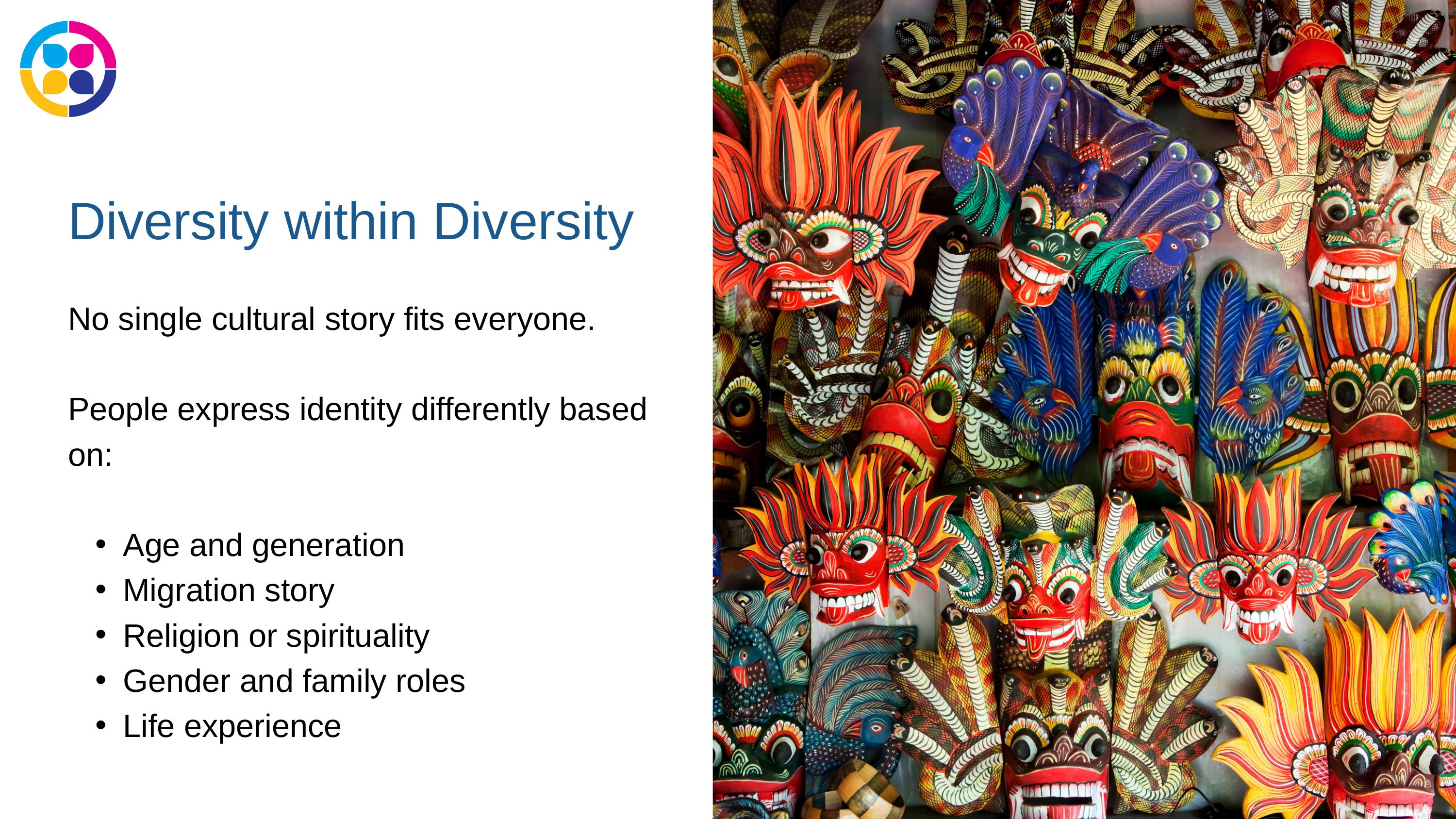

Diversity within Diversity
No single cultural story fits everyone.

People express identity differently based on:

Age and generation
Migration story
Religion or spirituality
Gender and family roles
Life experience